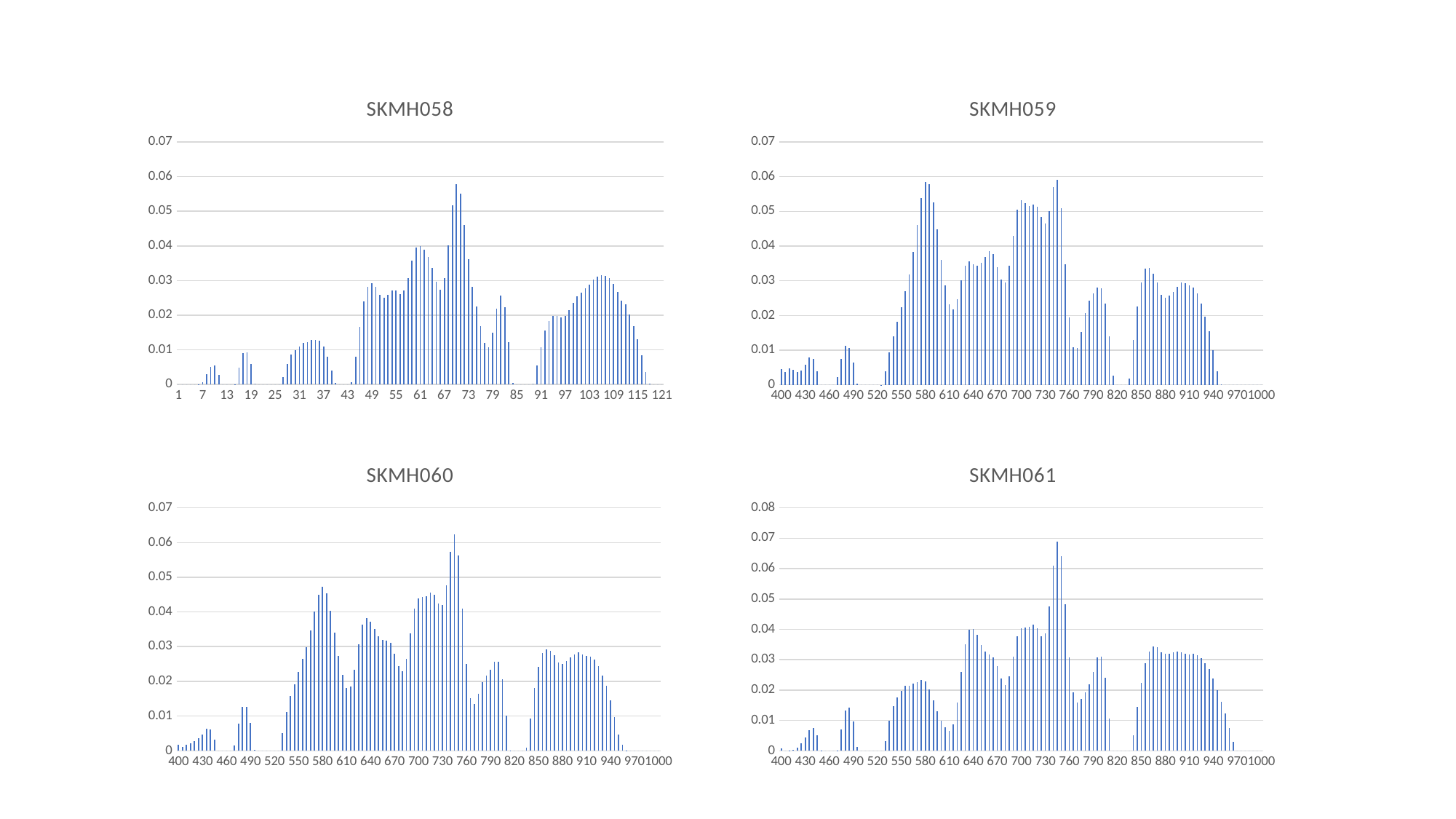

### Chart:

| Category | SKMH058 |
|---|---|

### Chart:

| Category | SKMH059 |
|---|---|
| 400 | 0.004497381768 |
| 405 | 0.0036742212109999984 |
| 410 | 0.004765532950000002 |
| 415 | 0.004433757787 |
| 420 | 0.0038145656609999985 |
| 425 | 0.004126236653 |
| 430 | 0.005873855656 |
| 435 | 0.007877828740999999 |
| 440 | 0.007538986932999999 |
| 445 | 0.0038693670059999994 |
| 450 | 0.0 |
| 455 | 0.0 |
| 460 | 0.0 |
| 465 | 0.0 |
| 470 | 0.0022262479720000007 |
| 475 | 0.007459705899999999 |
| 480 | 0.011187113785000003 |
| 485 | 0.01069219709 |
| 490 | 0.006507885888000001 |
| 495 | 0.00030488654617000005 |
| 500 | 0.0 |
| 505 | 0.0 |
| 510 | 0.0 |
| 515 | 0.0 |
| 520 | 0.0 |
| 525 | 1.652200624e-05 |
| 530 | 0.004007031525000001 |
| 535 | 0.009295439805000003 |
| 540 | 0.014059163840000008 |
| 545 | 0.018160252020000003 |
| 550 | 0.022454660279999997 |
| 555 | 0.027032284520000012 |
| 560 | 0.03171292508 |
| 565 | 0.03827499863 |
| 570 | 0.04610477740000001 |
| 575 | 0.05384543288999998 |
| 580 | 0.058439658169999985 |
| 585 | 0.05786413204 |
| 590 | 0.05266855007 |
| 595 | 0.044914659669999975 |
| 600 | 0.036022147590000005 |
| 605 | 0.028583807910000005 |
| 610 | 0.02324692443000001 |
| 615 | 0.021685634940000004 |
| 620 | 0.024696451640000002 |
| 625 | 0.030112736659999997 |
| 630 | 0.03441075791 |
| 635 | 0.03557700712000001 |
| 640 | 0.03477098480000001 |
| 645 | 0.03438028610000001 |
| 650 | 0.03512734982 |
| 655 | 0.03694985046000001 |
| 660 | 0.038460482790000014 |
| 665 | 0.037652687429999984 |
| 670 | 0.03396535656 |
| 675 | 0.030371005230000008 |
| 680 | 0.029540217840000008 |
| 685 | 0.034363707289999997 |
| 690 | 0.042913007699999985 |
| 695 | 0.050545552480000006 |
| 700 | 0.053144628109999995 |
| 705 | 0.052351751349999996 |
| 710 | 0.05144554252000002 |
| 715 | 0.05196249088999998 |
| 720 | 0.051351457079999996 |
| 725 | 0.04833452628000002 |
| 730 | 0.04649544553000002 |
| 735 | 0.049983516920000005 |
| 740 | 0.056916109590000014 |
| 745 | 0.059004786539999986 |
| 750 | 0.05084045419999996 |
| 755 | 0.03484929725000001 |
| 760 | 0.01940646688 |
| 765 | 0.010909756089000001 |
| 770 | 0.010642038899 |
| 775 | 0.015170430684000001 |
| 780 | 0.020653575599999988 |
| 785 | 0.024264919969999993 |
| 790 | 0.02643507977999999 |
| 795 | 0.028068519449999992 |
| 800 | 0.027787623630000008 |
| 805 | 0.02341387891 |
| 810 | 0.014048115989999992 |
| 815 | 0.00257114040016 |
| 820 | 0.0 |
| 825 | 0.0 |
| 830 | 0.0 |
| 835 | 0.0017992673329200006 |
| 840 | 0.012886202435000004 |
| 845 | 0.022640088 |
| 850 | 0.029558780879999982 |
| 855 | 0.03358658692000001 |
| 860 | 0.03376890673999999 |
| 865 | 0.03205015415000001 |
| 870 | 0.029508429890000003 |
| 875 | 0.02602658567 |
| 880 | 0.02513136263 |
| 885 | 0.025697290480000003 |
| 890 | 0.02689171064 |
| 895 | 0.028194483939999997 |
| 900 | 0.029520555689999988 |
| 905 | 0.029242015859999998 |
| 910 | 0.0287701676 |
| 915 | 0.02809006321000001 |
| 920 | 0.026301899139999998 |
| 925 | 0.023515309340000002 |
| 930 | 0.019719548290000003 |
| 935 | 0.015439410005000003 |
| 940 | 0.009966942315 |
| 945 | 0.0038928844289999997 |
| 950 | 6.290711939999999e-05 |
| 955 | 0.0 |
| 960 | 0.0 |
| 965 | 0.0 |
| 970 | 0.0 |
| 975 | 0.0 |
| 980 | 0.0 |
| 985 | 0.0 |
| 990 | 0.0 |
| 995 | 0.0 |
| 1000 | 0.0 |

### Chart:

| Category | SKMH060 |
|---|---|
| 400 | 0.0017479191542100001 |
| 405 | 0.0010938412076799994 |
| 410 | 0.0017921537611499997 |
| 415 | 0.0021553753874300006 |
| 420 | 0.0027595499859999996 |
| 425 | 0.003527904953000002 |
| 430 | 0.004728289812000002 |
| 435 | 0.006289572538999998 |
| 440 | 0.006126781234000001 |
| 445 | 0.0032262736939999994 |
| 450 | 0.0 |
| 455 | 0.0 |
| 460 | 0.0 |
| 465 | 0.0 |
| 470 | 0.0015615600824000003 |
| 475 | 0.007787746662999999 |
| 480 | 0.0126358583 |
| 485 | 0.012631785244999997 |
| 490 | 0.008006702376999998 |
| 495 | 0.00033980504178999994 |
| 500 | 0.0 |
| 505 | 0.0 |
| 510 | 0.0 |
| 515 | 0.0 |
| 520 | 0.0 |
| 525 | 0.0 |
| 530 | 0.005141489645999999 |
| 535 | 0.011094598304999998 |
| 540 | 0.015850039640000008 |
| 545 | 0.01917066176999999 |
| 550 | 0.022646063479999992 |
| 555 | 0.02639797896999999 |
| 560 | 0.02987343759 |
| 565 | 0.03464480788999999 |
| 570 | 0.04004957640000001 |
| 575 | 0.04502940377 |
| 580 | 0.047260011500000004 |
| 585 | 0.045399890420000005 |
| 590 | 0.040436872170000006 |
| 595 | 0.034140655609999994 |
| 600 | 0.027271994239999993 |
| 605 | 0.021809395580000005 |
| 610 | 0.018176860519999997 |
| 615 | 0.018449805250000003 |
| 620 | 0.02338149872 |
| 625 | 0.03060016273 |
| 630 | 0.036321599249999996 |
| 635 | 0.03825074768 |
| 640 | 0.037162362850000005 |
| 645 | 0.03509414279 |
| 650 | 0.03295279413000002 |
| 655 | 0.03189210351000001 |
| 660 | 0.03179244028999999 |
| 665 | 0.031022797660000004 |
| 670 | 0.027993089299999985 |
| 675 | 0.02434389910000001 |
| 680 | 0.02282894064999999 |
| 685 | 0.026384042120000006 |
| 690 | 0.03382149867999999 |
| 695 | 0.041020148039999975 |
| 700 | 0.04397019604999999 |
| 705 | 0.044281307740000005 |
| 710 | 0.044488482749999995 |
| 715 | 0.04549380292999999 |
| 720 | 0.044984007220000004 |
| 725 | 0.042505068890000004 |
| 730 | 0.04205459693000001 |
| 735 | 0.04776312911000002 |
| 740 | 0.05742006791000001 |
| 745 | 0.062349626949999994 |
| 750 | 0.05632939399999999 |
| 755 | 0.041049463459999984 |
| 760 | 0.024927100860000002 |
| 765 | 0.015070863264999996 |
| 770 | 0.013472053785 |
| 775 | 0.016405283625000003 |
| 780 | 0.019775552149999997 |
| 785 | 0.021644346449999997 |
| 790 | 0.023389577569999993 |
| 795 | 0.025564545839999987 |
| 800 | 0.025579377480000005 |
| 805 | 0.02056441433999999 |
| 810 | 0.010120500504999998 |
| 815 | 0.00015387467749999997 |
| 820 | 0.0 |
| 825 | 0.0 |
| 830 | 0.0 |
| 835 | 0.0009035003539 |
| 840 | 0.009377851222999998 |
| 845 | 0.018158758324999996 |
| 850 | 0.024255189929999997 |
| 855 | 0.028101675680000004 |
| 860 | 0.029172302349999995 |
| 865 | 0.028757842000000006 |
| 870 | 0.02749007226 |
| 875 | 0.025350602480000005 |
| 880 | 0.025081378890000013 |
| 885 | 0.02581911712999999 |
| 890 | 0.026847683960000014 |
| 895 | 0.02771576495999998 |
| 900 | 0.02829693585999999 |
| 905 | 0.02784365374 |
| 910 | 0.027426012370000002 |
| 915 | 0.027217280059999998 |
| 920 | 0.02617210001 |
| 925 | 0.02436441924 |
| 930 | 0.021721808580000005 |
| 935 | 0.018776239860000002 |
| 940 | 0.014523775874999999 |
| 945 | 0.009607656446 |
| 950 | 0.004691545304485 |
| 955 | 0.0016805563401999998 |
| 960 | 8.246607659999999e-05 |
| 965 | 0.0 |
| 970 | 0.0 |
| 975 | 0.0 |
| 980 | 0.0 |
| 985 | 0.0 |
| 990 | 0.0 |
| 995 | 0.0 |
| 1000 | 0.0 |

### Chart:

| Category | SKMH061 |
|---|---|
| 400 | 0.0008547614744200002 |
| 405 | 0.0 |
| 410 | 3.2425556972e-05 |
| 415 | 0.0002607631681 |
| 420 | 0.0011293156184 |
| 425 | 0.0024386092880000006 |
| 430 | 0.004308662710000002 |
| 435 | 0.006853164090999999 |
| 440 | 0.007593870329 |
| 445 | 0.0049956004030000025 |
| 450 | 1.177197836e-05 |
| 455 | 0.0 |
| 460 | 0.0 |
| 465 | 0.0 |
| 470 | 1.699560753089e-05 |
| 475 | 0.007133720935 |
| 480 | 0.013365666739999995 |
| 485 | 0.014275770259999996 |
| 490 | 0.009701891930000005 |
| 495 | 0.001170289972 |
| 500 | 0.0 |
| 505 | 0.0 |
| 510 | 0.0 |
| 515 | 0.0 |
| 520 | 0.0 |
| 525 | 0.0 |
| 530 | 0.003219595970000001 |
| 535 | 0.009866101419999997 |
| 540 | 0.014800312629999994 |
| 545 | 0.017449882830000003 |
| 550 | 0.01962346197000001 |
| 555 | 0.021289249569999998 |
| 560 | 0.021496059219999992 |
| 565 | 0.022030523840000003 |
| 570 | 0.022673771560000004 |
| 575 | 0.02339170464 |
| 580 | 0.022798535050000006 |
| 585 | 0.020284441240000003 |
| 590 | 0.016585477345 |
| 595 | 0.013117191810000005 |
| 600 | 0.009887132129999998 |
| 605 | 0.007721898118 |
| 610 | 0.006430720652999999 |
| 615 | 0.008627658635000002 |
| 620 | 0.015813873904999998 |
| 625 | 0.025994361220000005 |
| 630 | 0.03508641398 |
| 635 | 0.03983408839 |
| 640 | 0.040205763650000004 |
| 645 | 0.03815160144 |
| 650 | 0.03494440693999998 |
| 655 | 0.032619587410000005 |
| 660 | 0.03175136550999999 |
| 665 | 0.030812747849999992 |
| 670 | 0.027817600839999998 |
| 675 | 0.023794776859999995 |
| 680 | 0.0217025751 |
| 685 | 0.024453943300000006 |
| 690 | 0.031088009740000005 |
| 695 | 0.03768999012000001 |
| 700 | 0.04025745324 |
| 705 | 0.04064392066999997 |
| 710 | 0.04091871912000001 |
| 715 | 0.04149658177999997 |
| 720 | 0.04026994709999999 |
| 725 | 0.037725091929999996 |
| 730 | 0.038762237070000004 |
| 735 | 0.04763688379 |
| 740 | 0.06107951362 |
| 745 | 0.06899640204 |
| 750 | 0.06416147226999998 |
| 755 | 0.04830900921999999 |
| 760 | 0.03073616579 |
| 765 | 0.019201676209999997 |
| 770 | 0.015887147334999997 |
| 775 | 0.017019833860000003 |
| 780 | 0.019209751320000003 |
| 785 | 0.021795638359999998 |
| 790 | 0.026047199450000006 |
| 795 | 0.03064238665000001 |
| 800 | 0.03094609511999999 |
| 805 | 0.023915666009999996 |
| 810 | 0.010654875805000005 |
| 815 | 0.0 |
| 820 | 0.0 |
| 825 | 0.0 |
| 830 | 0.0 |
| 835 | 0.0 |
| 840 | 0.0051285546260000005 |
| 845 | 0.014414459210000008 |
| 850 | 0.022282773620000005 |
| 855 | 0.028840845850000005 |
| 860 | 0.0327169241 |
| 865 | 0.03429589167 |
| 870 | 0.034066706349999996 |
| 875 | 0.03242483007 |
| 880 | 0.03186715211000001 |
| 885 | 0.03201575568000001 |
| 890 | 0.032403124850000006 |
| 895 | 0.03257975912 |
| 900 | 0.03232627263999999 |
| 905 | 0.03195984175 |
| 910 | 0.031668372230000005 |
| 915 | 0.03191554033 |
| 920 | 0.031527056680000005 |
| 925 | 0.030548301709999993 |
| 930 | 0.028860509450000005 |
| 935 | 0.027013446200000003 |
| 940 | 0.023859968080000005 |
| 945 | 0.02001416076999999 |
| 950 | 0.016057749890000004 |
| 955 | 0.012217649035 |
| 960 | 0.0074646756100000015 |
| 965 | 0.0030160543820000013 |
| 970 | 0.0 |
| 975 | 0.0 |
| 980 | 0.0 |
| 985 | 0.0 |
| 990 | 0.0 |
| 995 | 0.0 |
| 1000 | 0.0 |